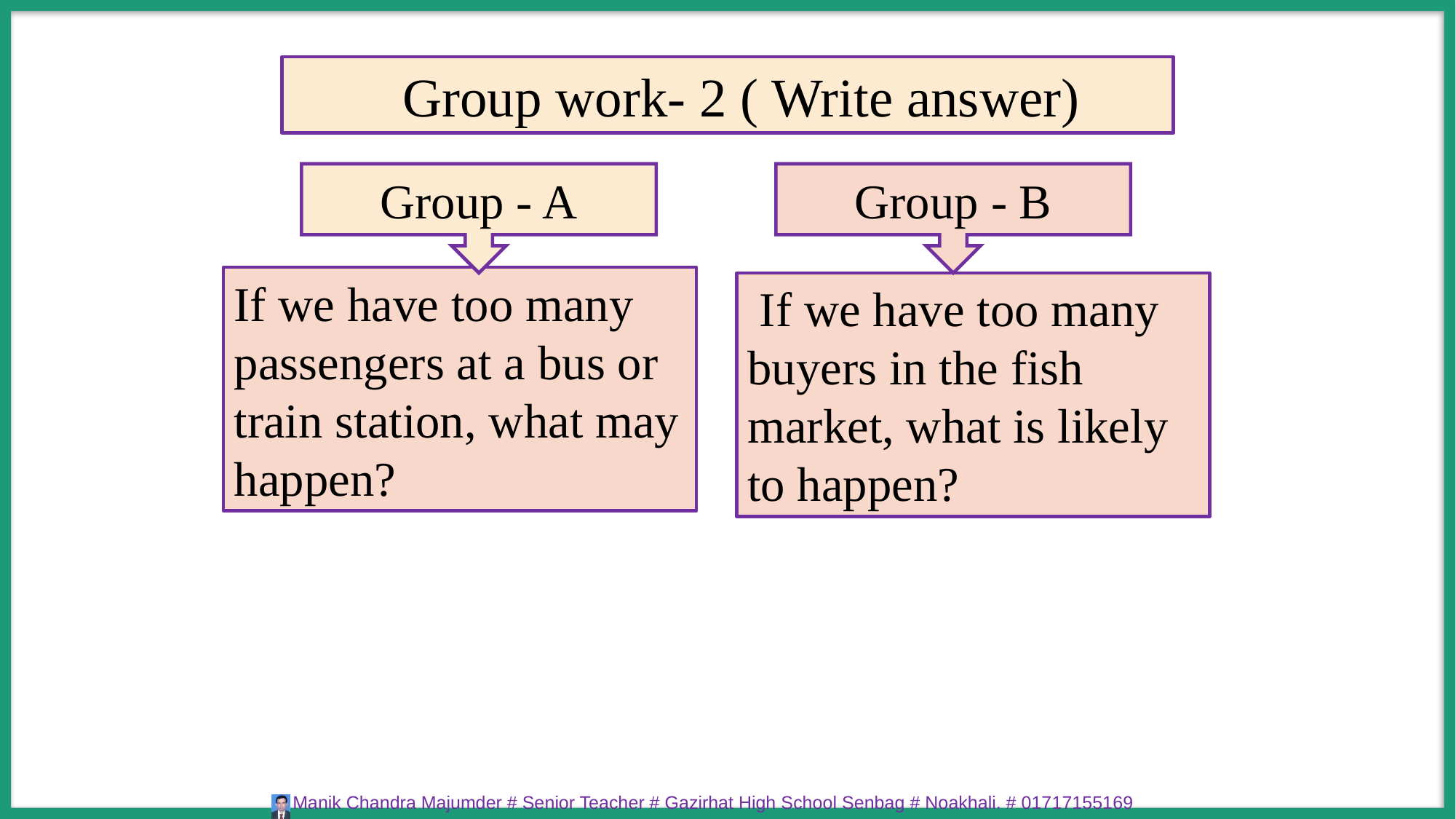

Group work- 2 ( Write answer)
Group - A
Group - B
If we have too many passengers at a bus or train station, what may happen?
 If we have too many
buyers in the fish market, what is likely to happen?